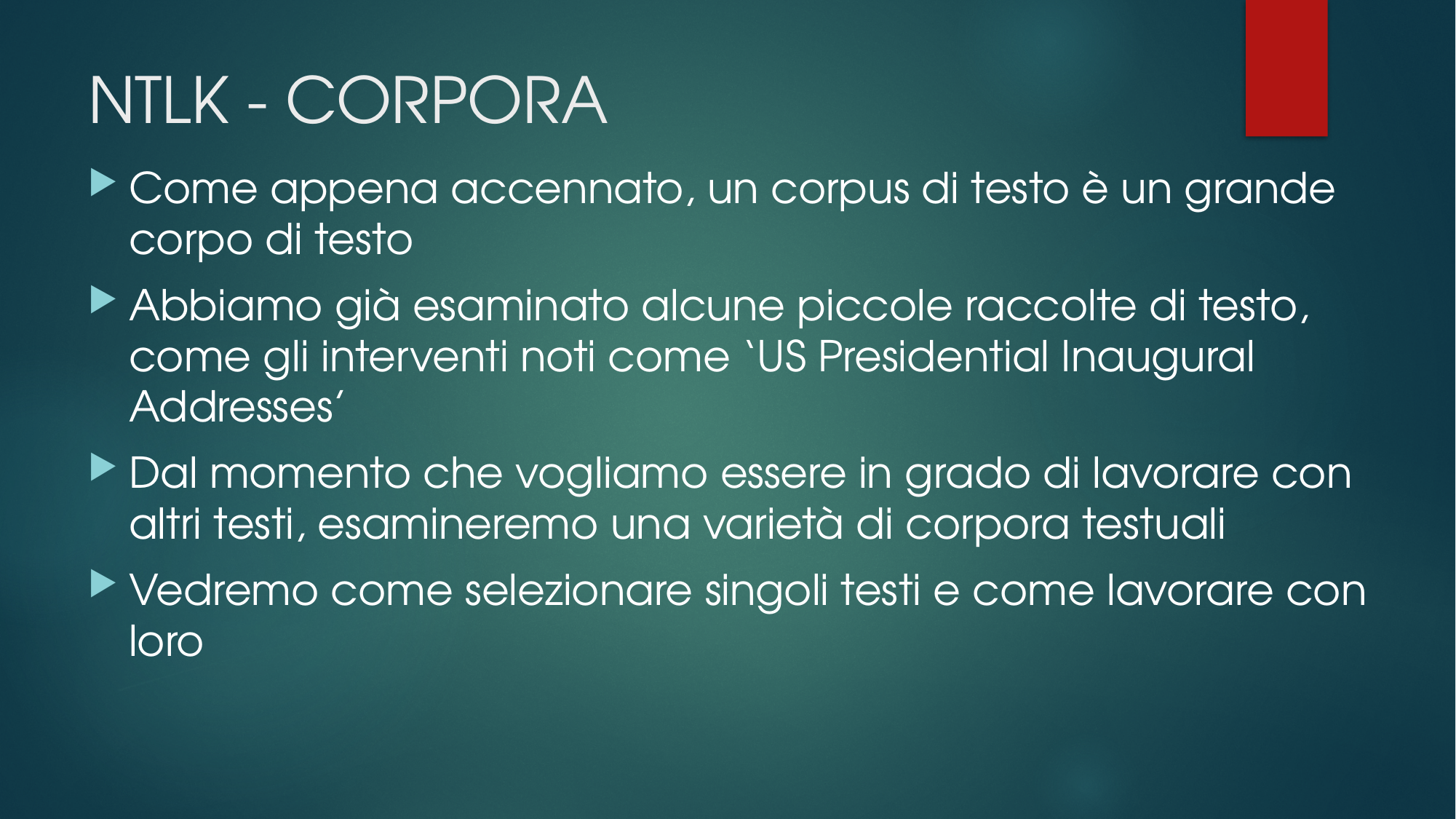

# NTLK - CORPORA
Come appena accennato, un corpus di testo è un grande corpo di testo
Abbiamo già esaminato alcune piccole raccolte di testo, come gli interventi noti come ‘US Presidential Inaugural Addresses’
Dal momento che vogliamo essere in grado di lavorare con altri testi, esamineremo una varietà di corpora testuali
Vedremo come selezionare singoli testi e come lavorare con loro